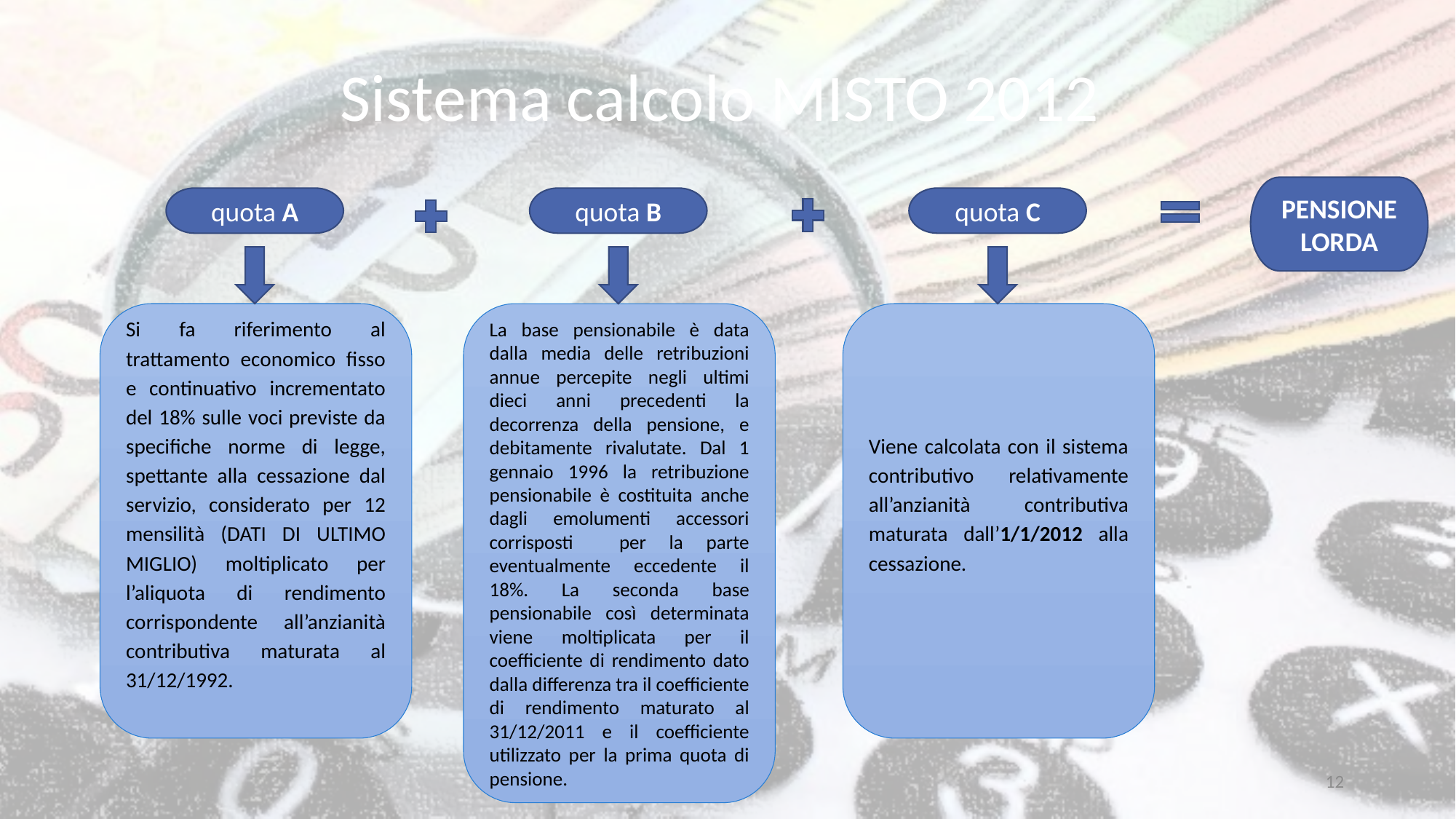

# Sistema calcolo MISTO 2012
PENSIONE LORDA
quota A
quota B
quota C

La base pensionabile è data dalla media delle retribuzioni annue percepite negli ultimi dieci anni precedenti la decorrenza della pensione, e debitamente rivalutate. Dal 1 gennaio 1996 la retribuzione pensionabile è costituita anche dagli emolumenti accessori corrisposti  per la parte eventualmente eccedente il 18%. La seconda base pensionabile così determinata viene moltiplicata per il coefficiente di rendimento dato dalla differenza tra il coefficiente di rendimento maturato al 31/12/2011 e il coefficiente utilizzato per la prima quota di pensione.
Si fa riferimento al trattamento economico fisso e continuativo incrementato del 18% sulle voci previste da specifiche norme di legge, spettante alla cessazione dal servizio, considerato per 12 mensilità (DATI DI ULTIMO MIGLIO) moltiplicato per l’aliquota di rendimento corrispondente all’anzianità contributiva maturata al 31/12/1992.

Viene calcolata con il sistema contributivo relativamente all’anzianità contributiva maturata dall’1/1/2012 alla cessazione.

12